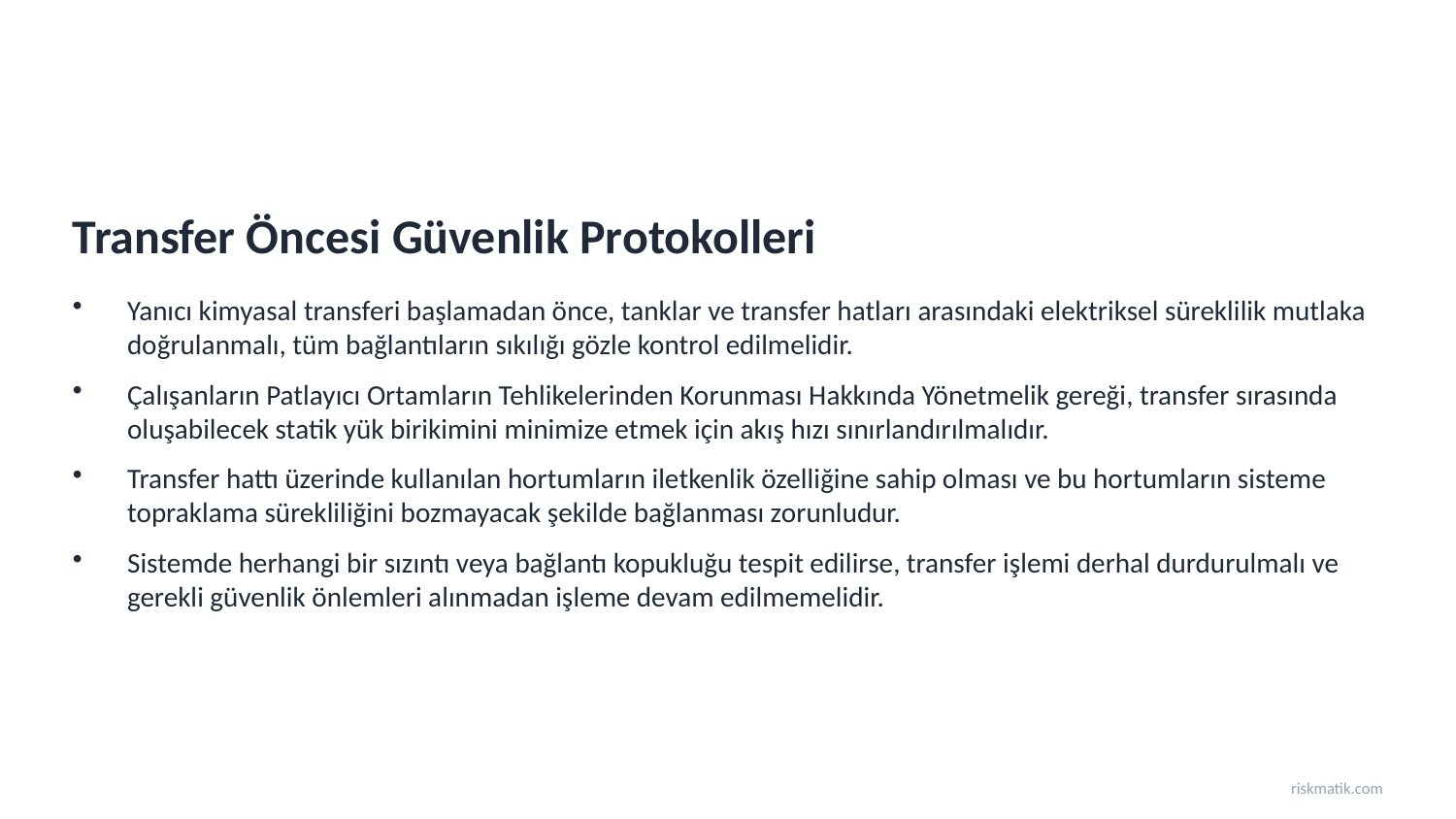

Transfer Öncesi Güvenlik Protokolleri
Yanıcı kimyasal transferi başlamadan önce, tanklar ve transfer hatları arasındaki elektriksel süreklilik mutlaka doğrulanmalı, tüm bağlantıların sıkılığı gözle kontrol edilmelidir.
Çalışanların Patlayıcı Ortamların Tehlikelerinden Korunması Hakkında Yönetmelik gereği, transfer sırasında oluşabilecek statik yük birikimini minimize etmek için akış hızı sınırlandırılmalıdır.
Transfer hattı üzerinde kullanılan hortumların iletkenlik özelliğine sahip olması ve bu hortumların sisteme topraklama sürekliliğini bozmayacak şekilde bağlanması zorunludur.
Sistemde herhangi bir sızıntı veya bağlantı kopukluğu tespit edilirse, transfer işlemi derhal durdurulmalı ve gerekli güvenlik önlemleri alınmadan işleme devam edilmemelidir.
riskmatik.com